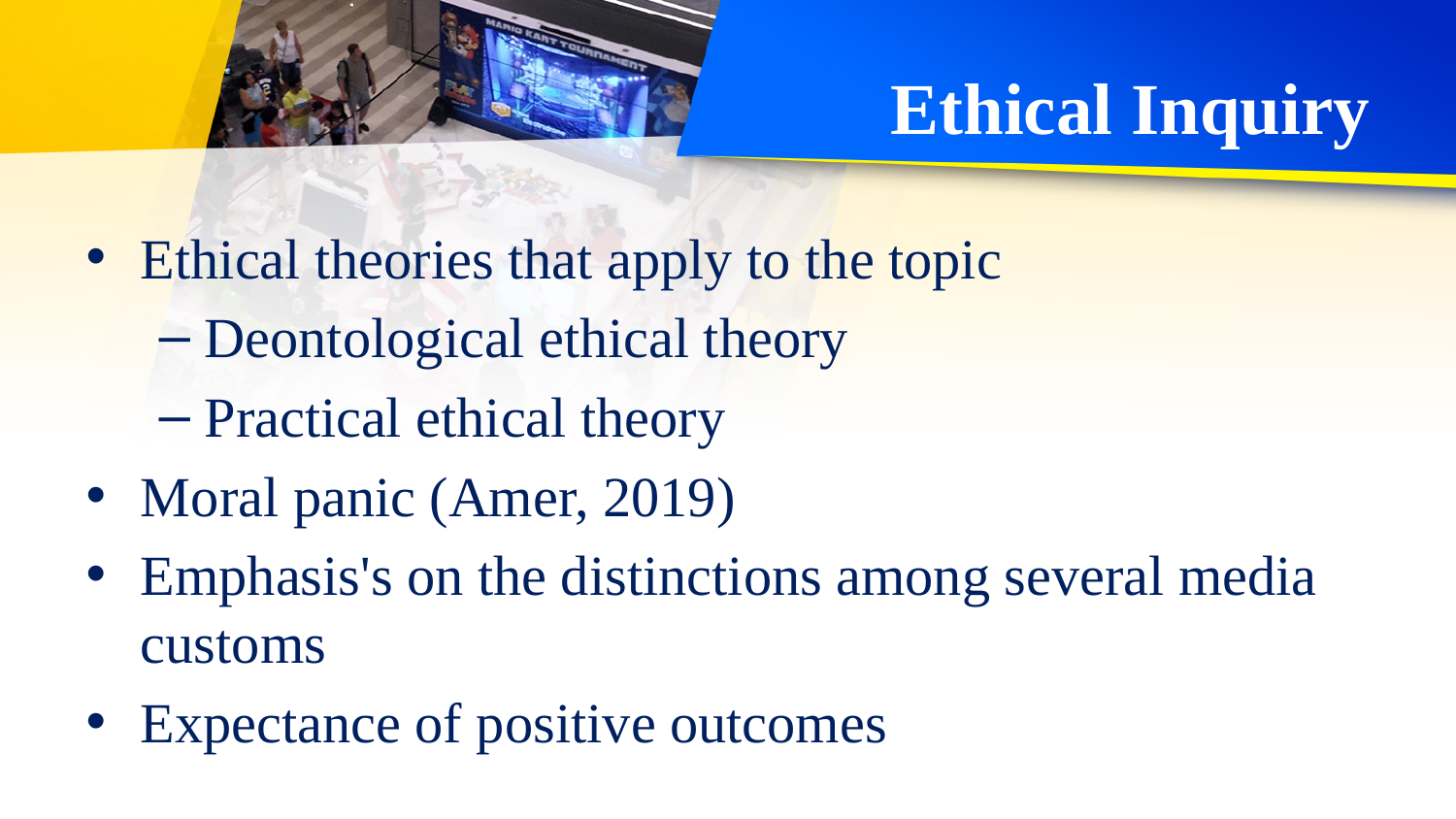

# Ethical Inquiry
Ethical theories that apply to the topic
Deontological ethical theory
Practical ethical theory
Moral panic (Amer, 2019)
Emphasis's on the distinctions among several media customs
Expectance of positive outcomes